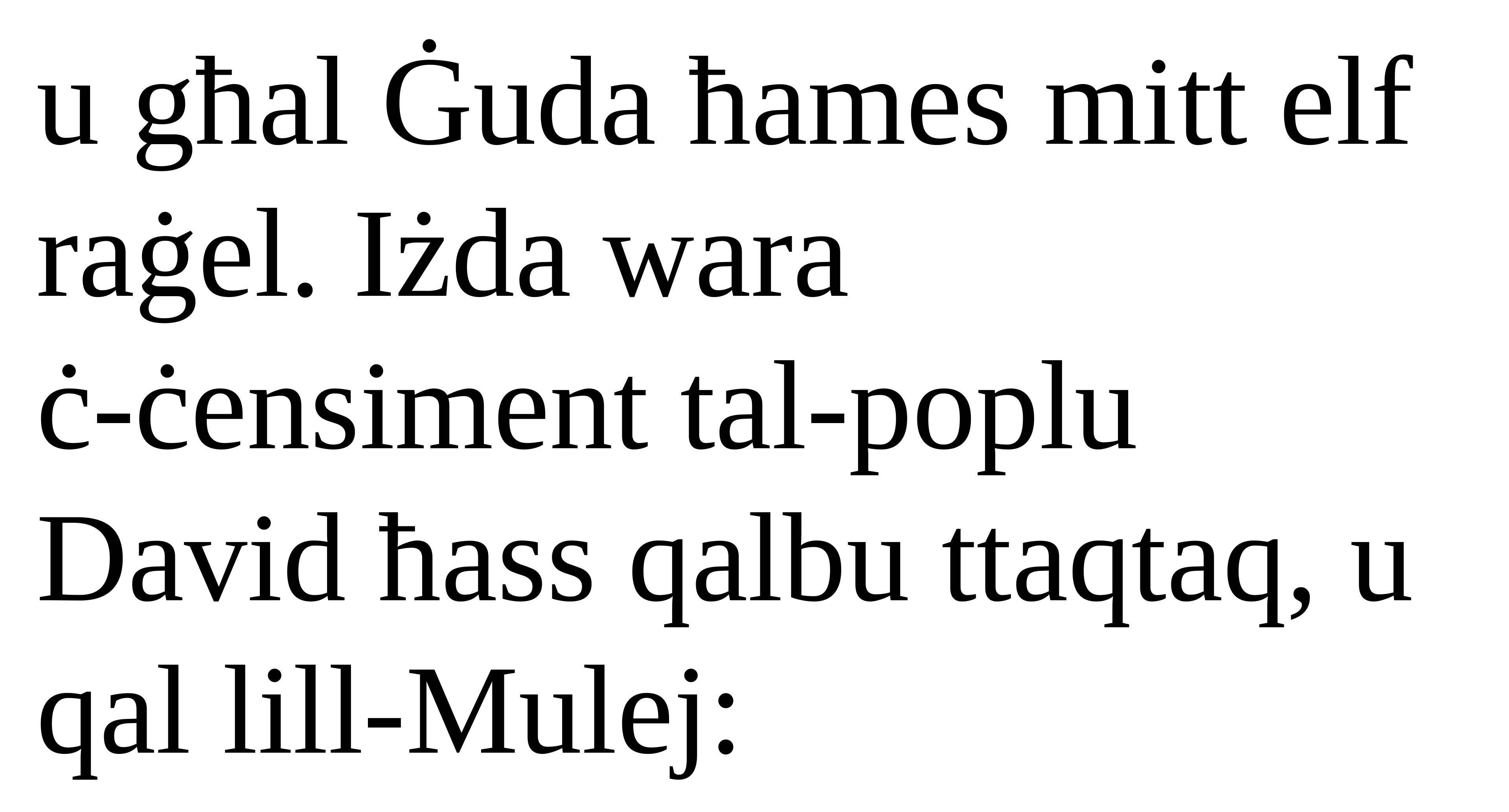

u għal Ġuda ħames mitt elf raġel. Iżda wara
ċ-ċensiment tal-poplu David ħass qalbu ttaqtaq, u qal lill-Mulej: